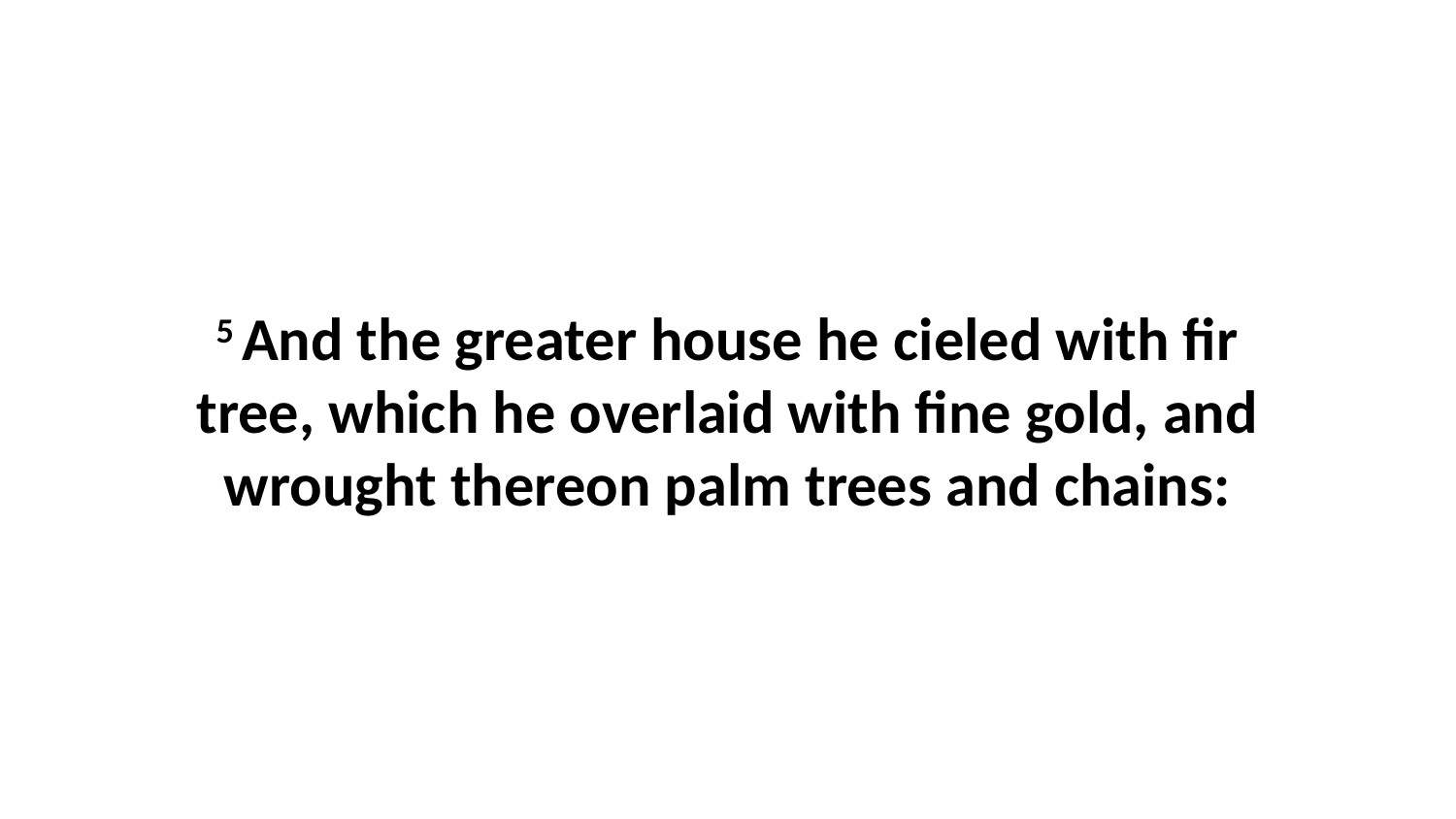

5 And the greater house he cieled with fir tree, which he overlaid with fine gold, and wrought thereon palm trees and chains: